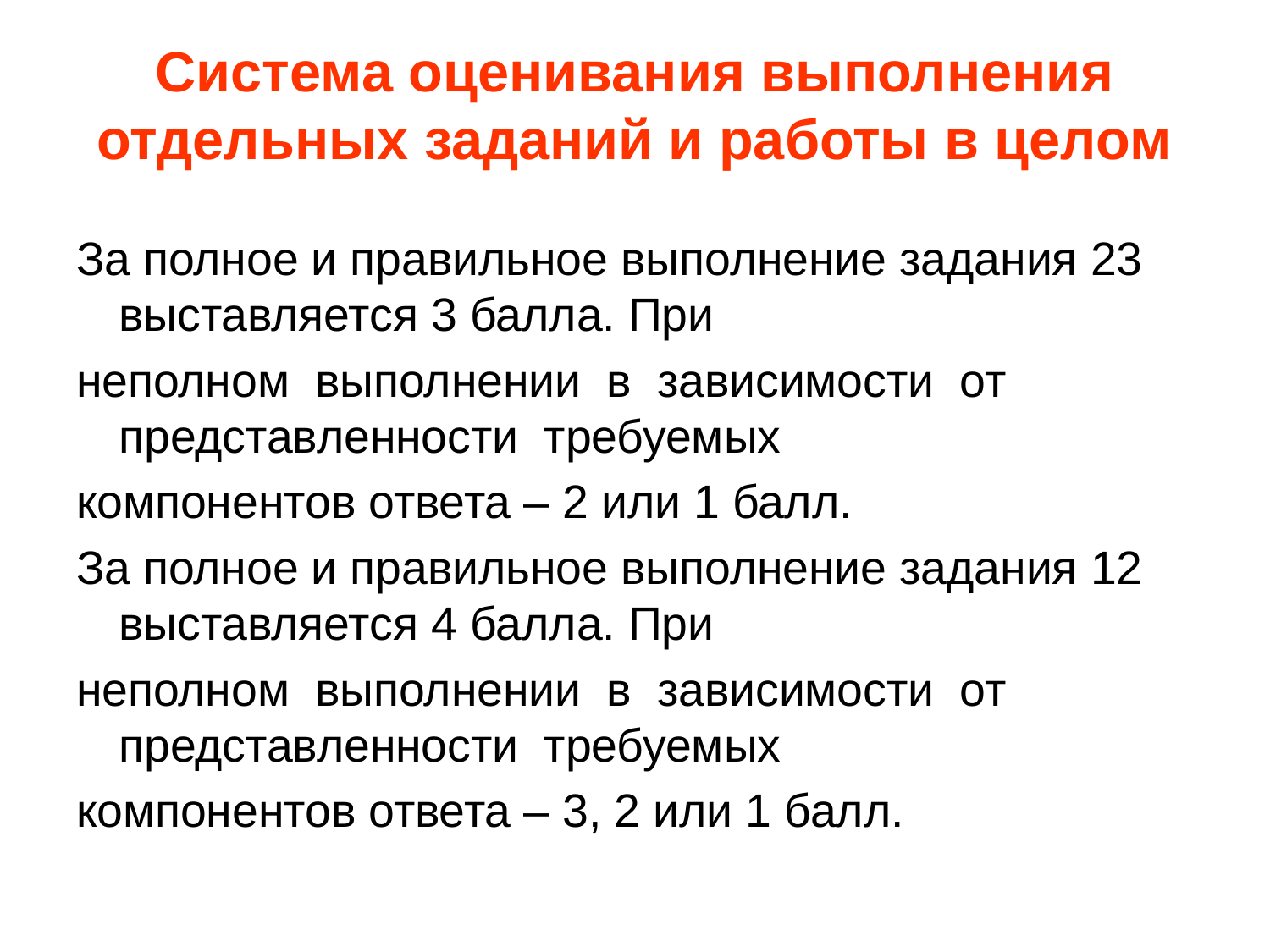

# Система оценивания выполнения отдельных заданий и работы в целом
За полное и правильное выполнение задания 23 выставляется 3 балла. При
неполном  выполнении  в  зависимости  от  представленности  требуемых
компонентов ответа – 2 или 1 балл.
За полное и правильное выполнение задания 12 выставляется 4 балла. При
неполном  выполнении  в  зависимости  от  представленности  требуемых
компонентов ответа – 3, 2 или 1 балл.